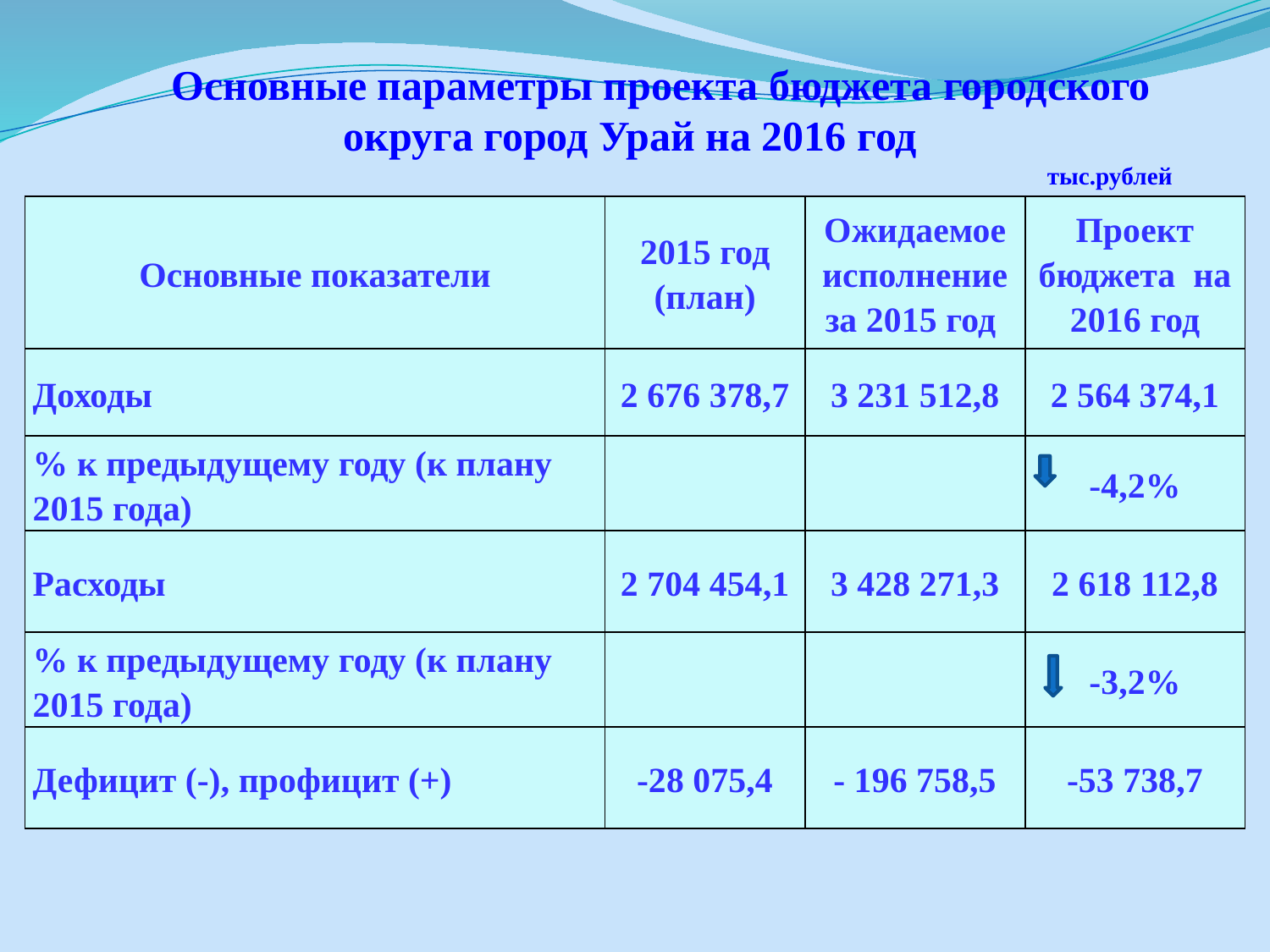

Основные параметры проекта бюджета городского округа город Урай на 2016 год
                                                                                                            тыс.рублей
| Основные показатели | 2015 год (план) | Ожидаемое исполнение за 2015 год | Проект бюджета на 2016 год |
| --- | --- | --- | --- |
| Доходы | 2 676 378,7 | 3 231 512,8 | 2 564 374,1 |
| % к предыдущему году (к плану 2015 года) |  |  | -4,2% |
| Расходы | 2 704 454,1 | 3 428 271,3 | 2 618 112,8 |
| % к предыдущему году (к плану 2015 года) |  |  | -3,2% |
| Дефицит (-), профицит (+) | -28 075,4 | - 196 758,5 | -53 738,7 |